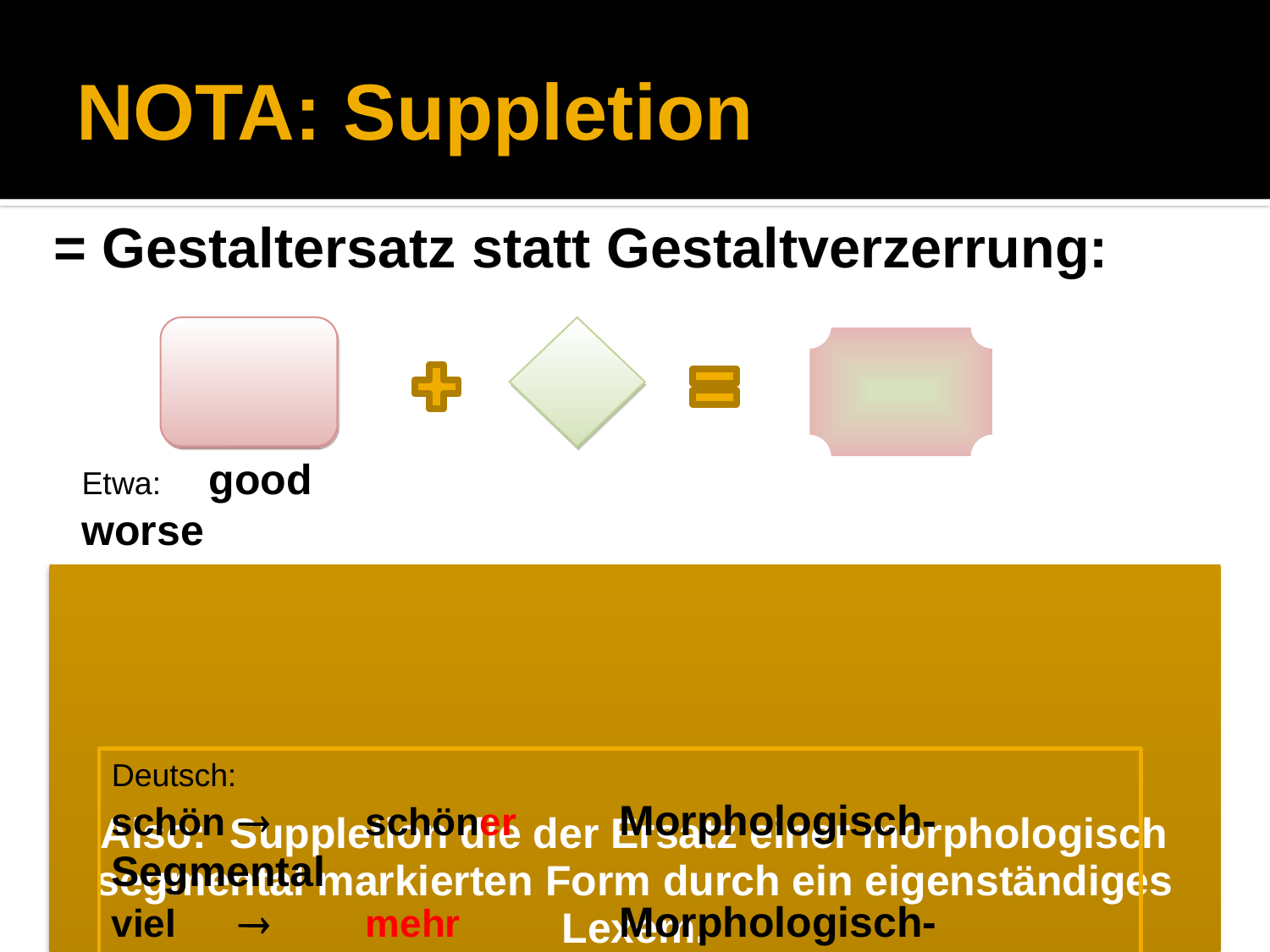

# NOTA: Suppletion
= Gestaltersatz statt Gestaltverzerrung:

Etwa:	good	       		                             worse
            Adjektiv         +    Komparativ

Deutsch:
schön	→	schöner	Morphologisch-Segmental
viel 	→	mehr		Morphologisch-Lexikalisch